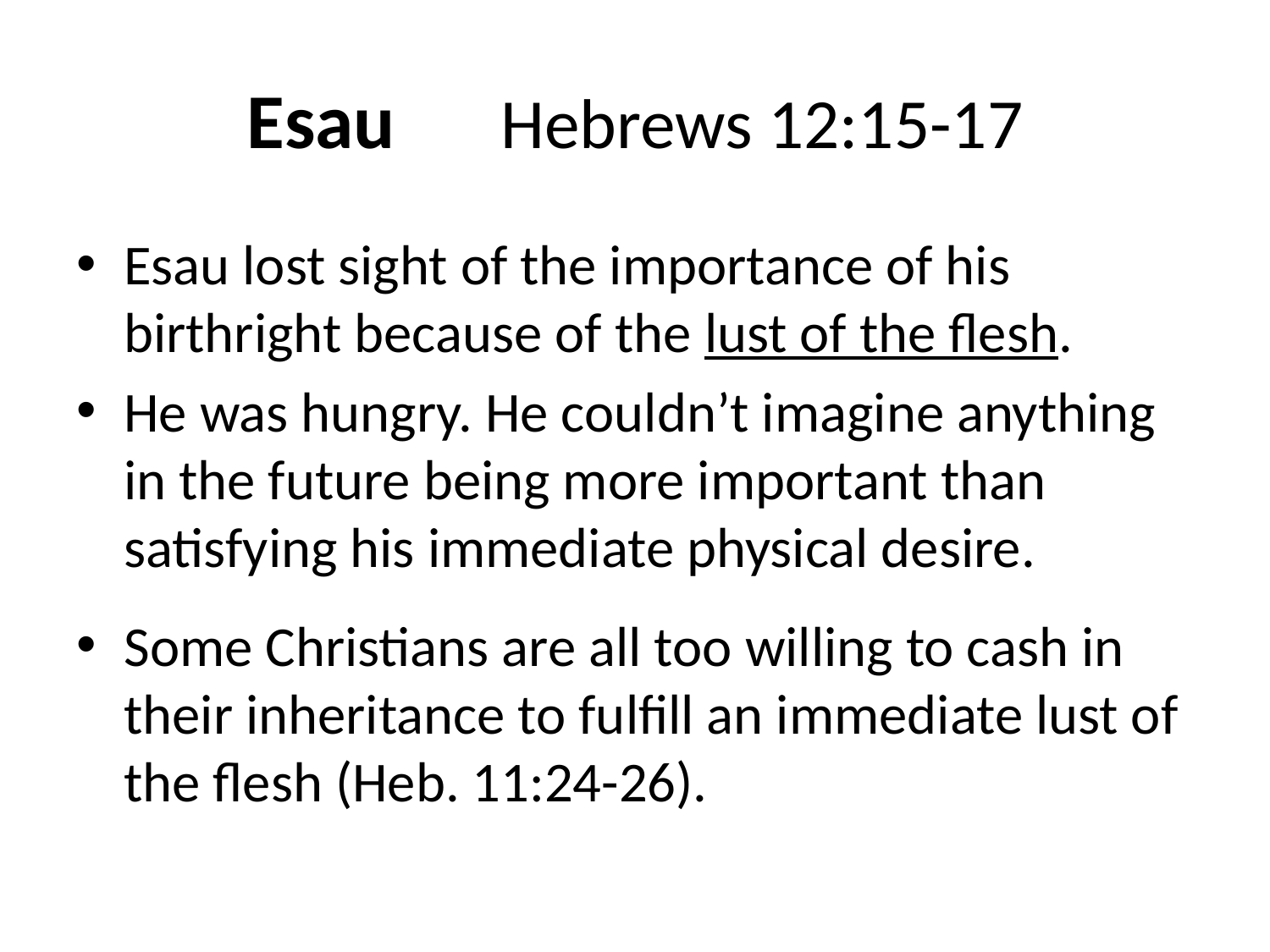

# Esau	Hebrews 12:15-17
Esau lost sight of the importance of his birthright because of the lust of the flesh.
He was hungry. He couldn’t imagine anything in the future being more important than satisfying his immediate physical desire.

Some Christians are all too willing to cash in their inheritance to fulfill an immediate lust of the flesh (Heb. 11:24-26).